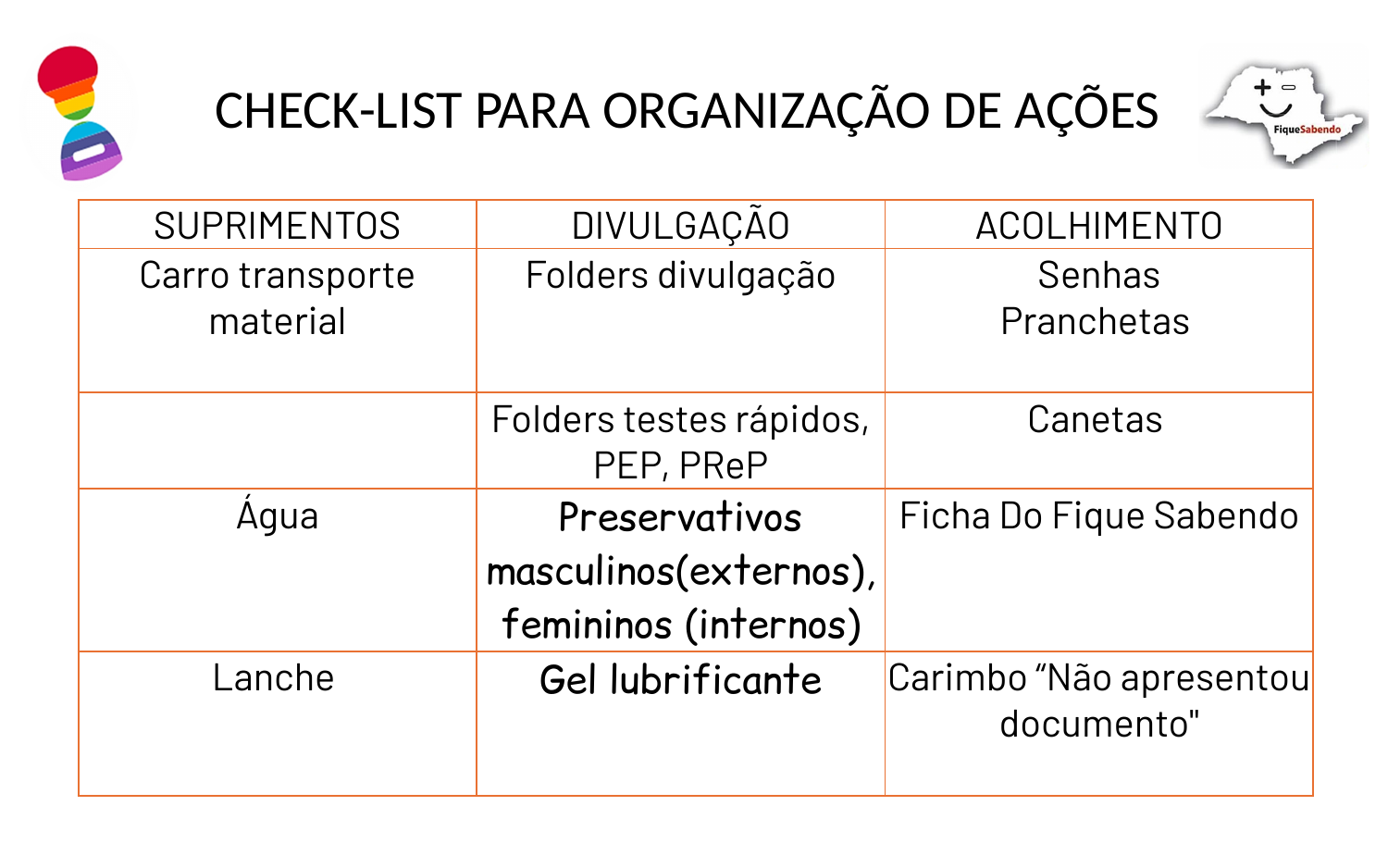

CHECK-LIST PARA ORGANIZAÇÃO DE AÇÕES
| SUPRIMENTOS | DIVULGAÇÃO | ACOLHIMENTO |
| --- | --- | --- |
| Carro transporte material | Folders divulgação | Senhas Pranchetas |
|  | Folders testes rápidos, PEP, PReP | Canetas |
| Água | Preservativos masculinos(externos), femininos (internos) | Ficha Do Fique Sabendo |
| Lanche | Gel lubrificante | Carimbo “Não apresentou documento" |